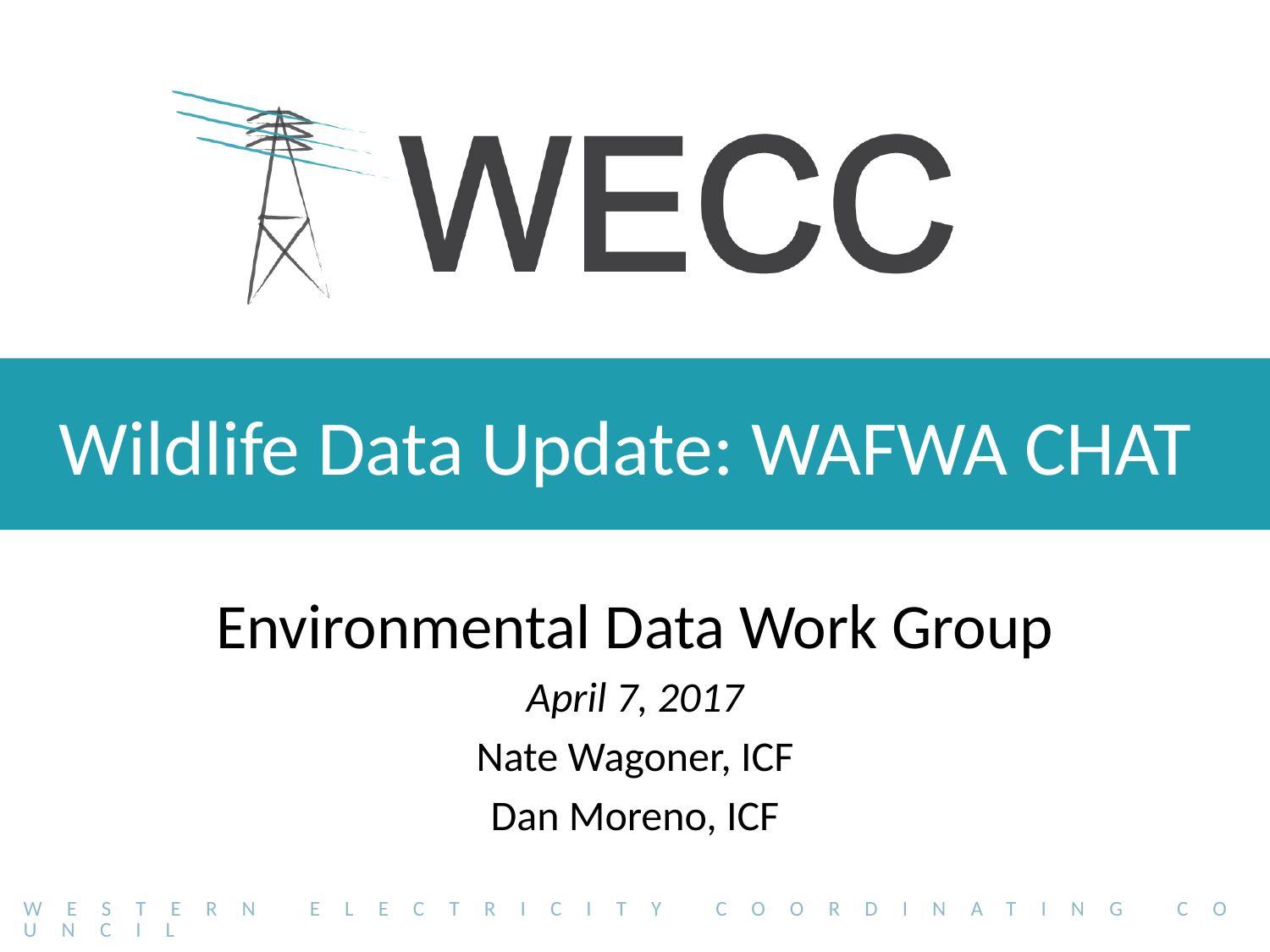

# Wildlife Data Update: WAFWA CHAT
Environmental Data Work Group
April 7, 2017
Nate Wagoner, ICF
Dan Moreno, ICF
Western Electricity Coordinating Council